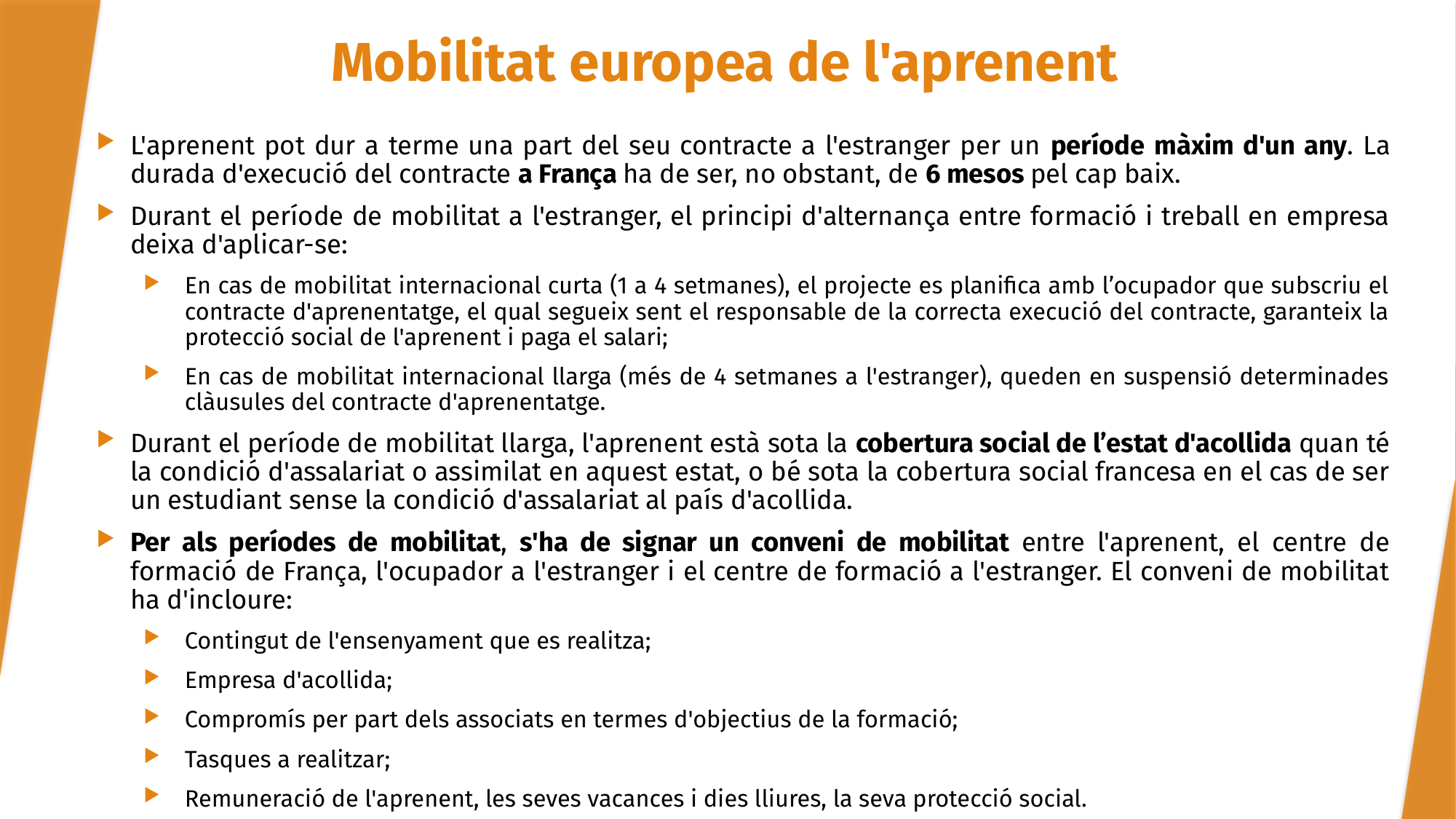

# Mobilitat europea de l'aprenent
L'aprenent pot dur a terme una part del seu contracte a l'estranger per un període màxim d'un any. La durada d'execució del contracte a França ha de ser, no obstant, de 6 mesos pel cap baix.
Durant el període de mobilitat a l'estranger, el principi d'alternança entre formació i treball en empresa deixa d'aplicar-se:
En cas de mobilitat internacional curta (1 a 4 setmanes), el projecte es planifica amb l’ocupador que subscriu el contracte d'aprenentatge, el qual segueix sent el responsable de la correcta execució del contracte, garanteix la protecció social de l'aprenent i paga el salari;
En cas de mobilitat internacional llarga (més de 4 setmanes a l'estranger), queden en suspensió determinades clàusules del contracte d'aprenentatge.
Durant el període de mobilitat llarga, l'aprenent està sota la cobertura social de l’estat d'acollida quan té la condició d'assalariat o assimilat en aquest estat, o bé sota la cobertura social francesa en el cas de ser un estudiant sense la condició d'assalariat al país d'acollida.
Per als períodes de mobilitat, s'ha de signar un conveni de mobilitat entre l'aprenent, el centre de formació de França, l'ocupador a l'estranger i el centre de formació a l'estranger. El conveni de mobilitat ha d'incloure:
Contingut de l'ensenyament que es realitza;
Empresa d'acollida;
Compromís per part dels associats en termes d'objectius de la formació;
Tasques a realitzar;
Remuneració de l'aprenent, les seves vacances i dies lliures, la seva protecció social.